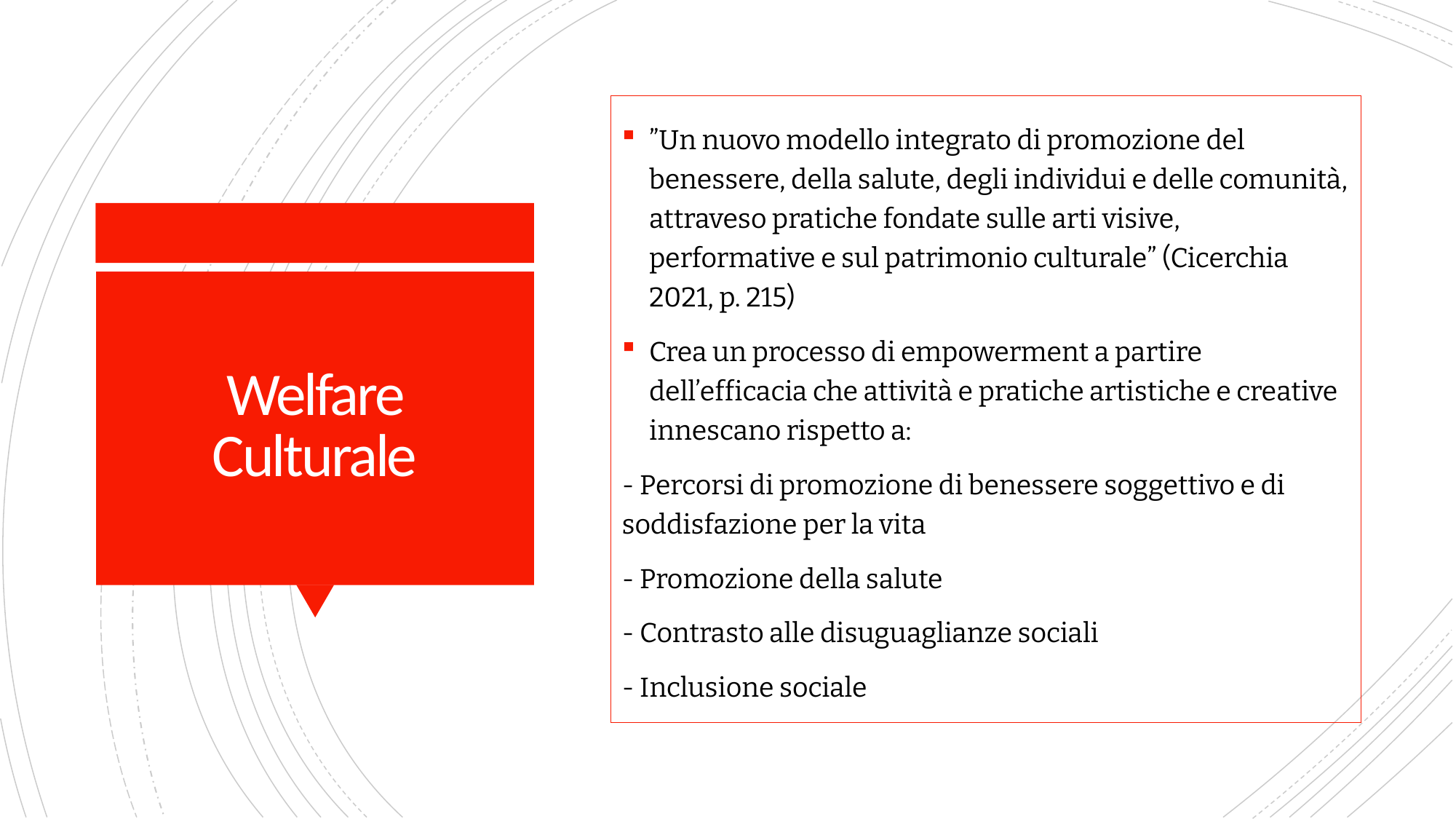

”Un nuovo modello integrato di promozione del benessere, della salute, degli individui e delle comunità, attraveso pratiche fondate sulle arti visive, performative e sul patrimonio culturale” (Cicerchia 2021, p. 215)
Crea un processo di empowerment a partire dell’efficacia che attività e pratiche artistiche e creative innescano rispetto a:
- Percorsi di promozione di benessere soggettivo e di soddisfazione per la vita
- Promozione della salute
- Contrasto alle disuguaglianze sociali
- Inclusione sociale
# Welfare Culturale